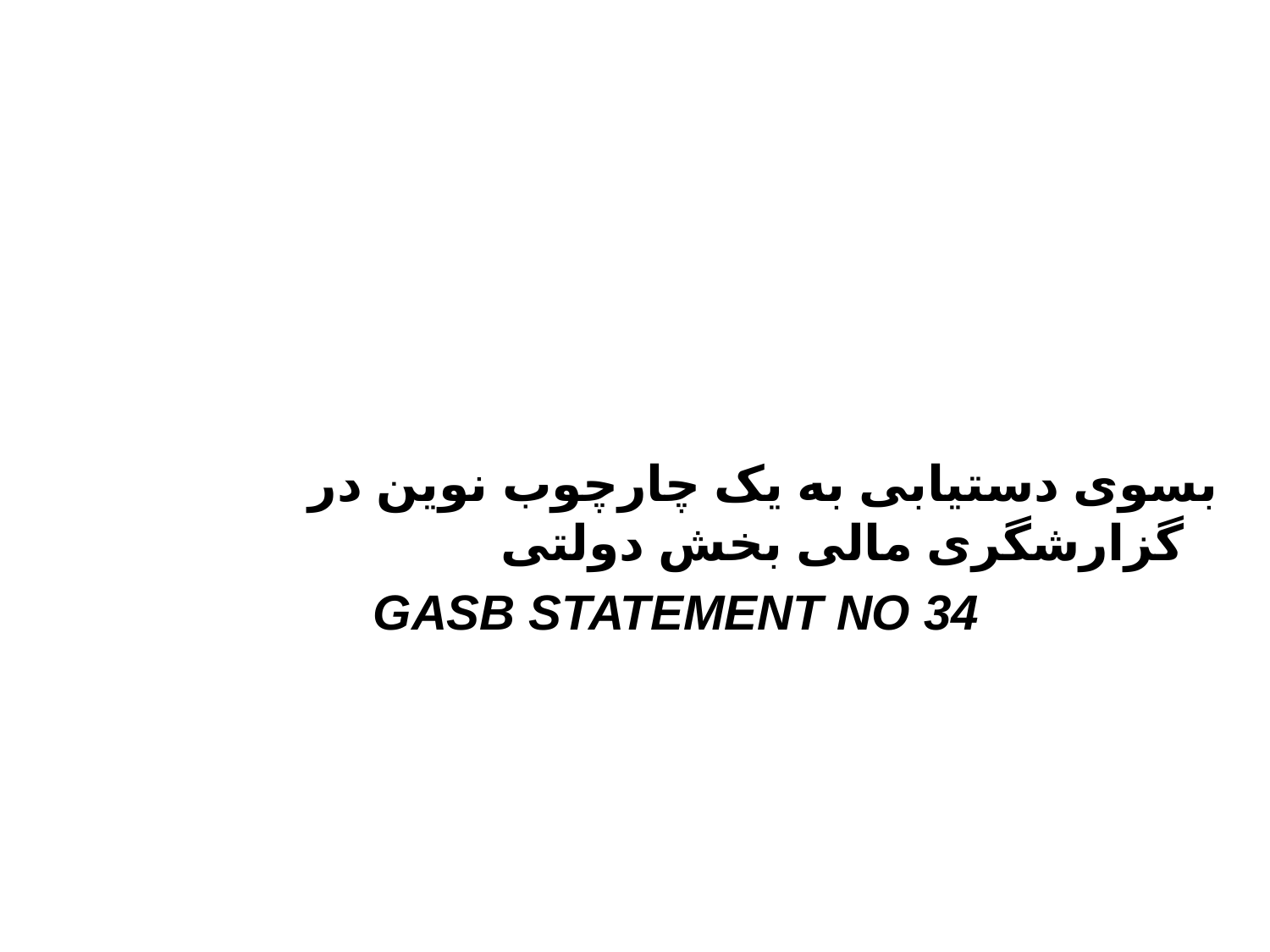

بسوی دستیابی به یک چارچوب نوین در گزارشگری مالی بخش دولتی
GASB STATEMENT NO 34